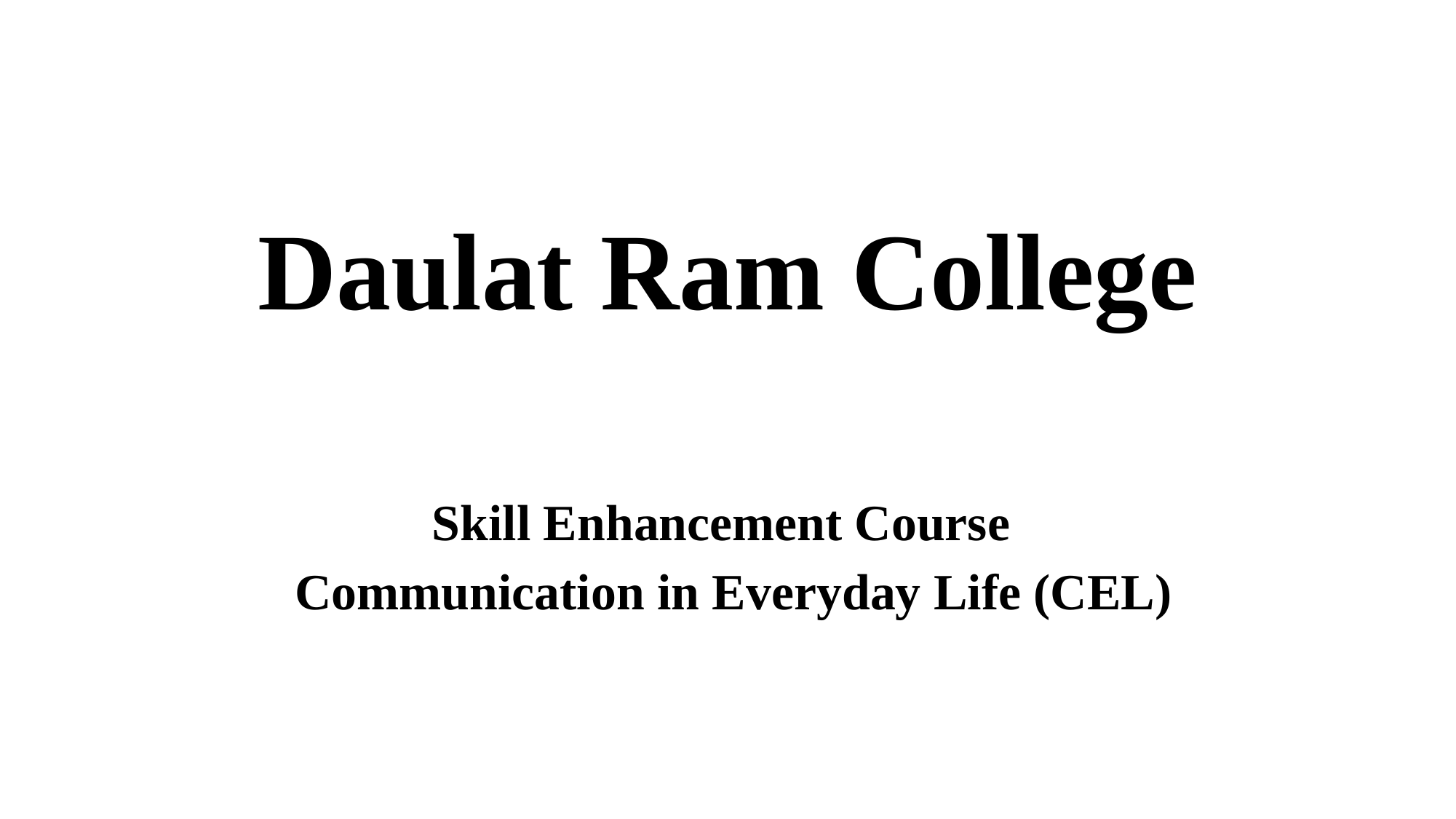

# Daulat Ram College

Skill Enhancement Course
 Communication in Everyday Life (CEL)